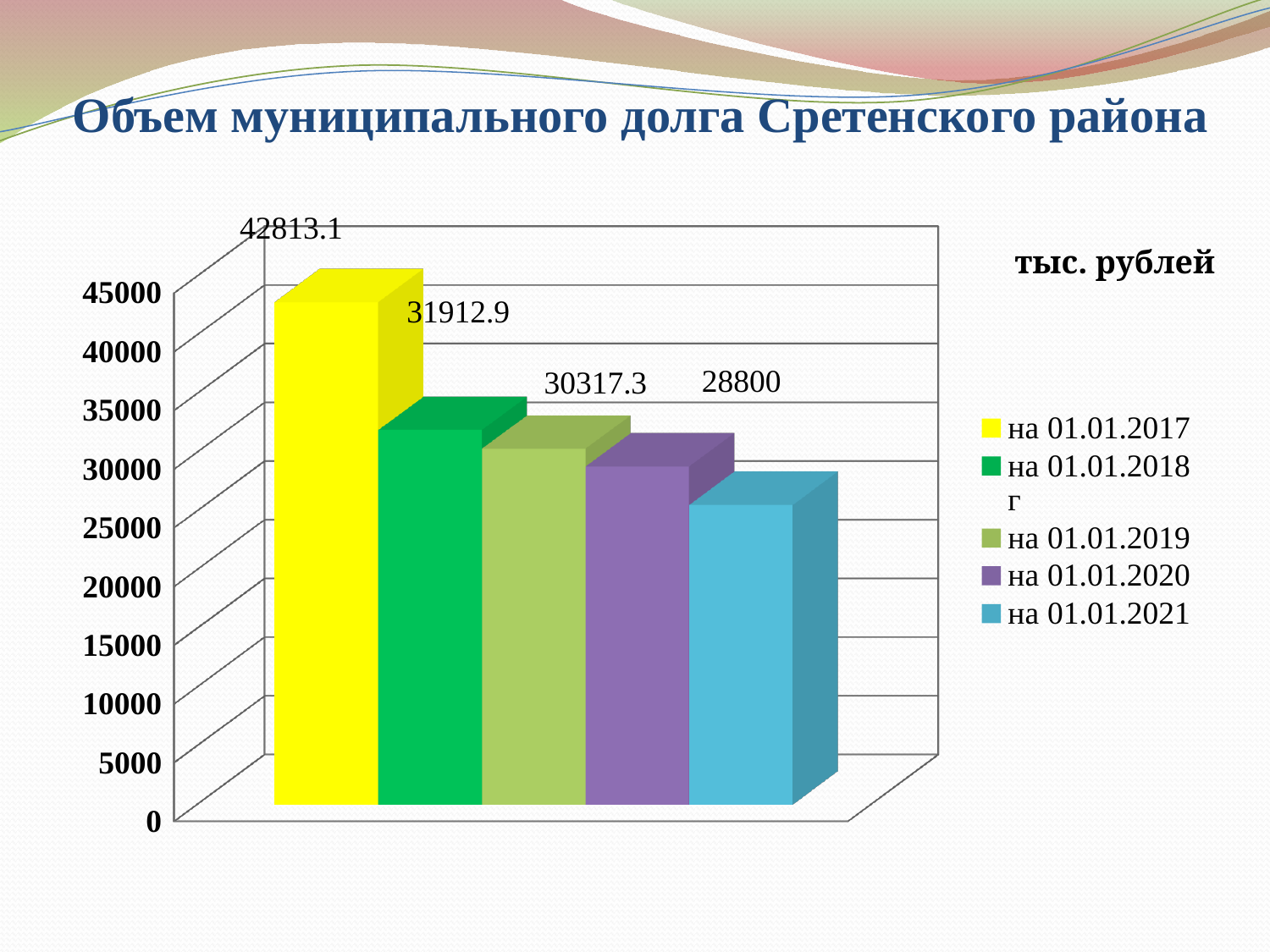

# Объем муниципального долга Сретенского района

[unsupported chart]

тыс. рублей